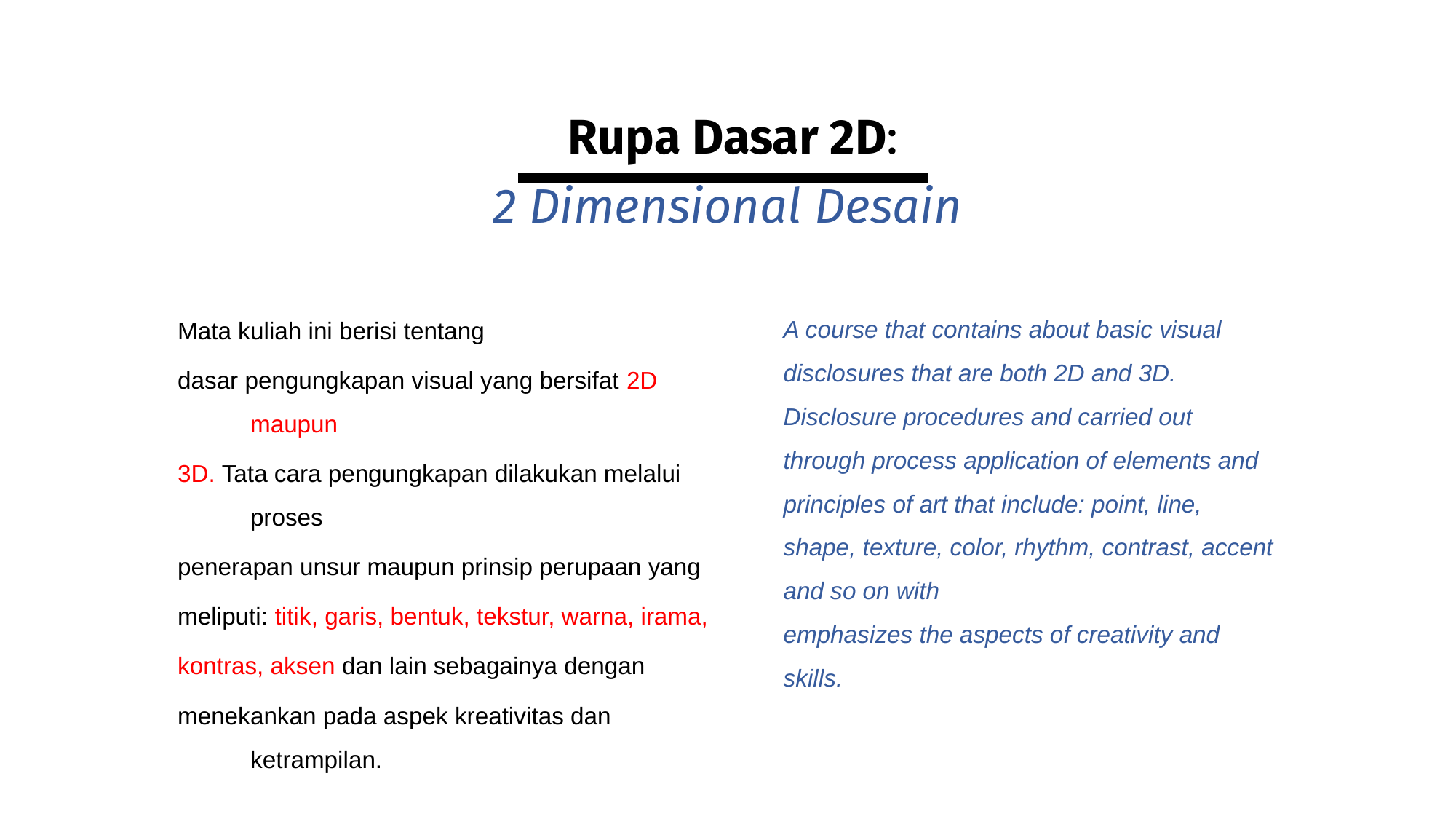

Rupa Dasar 2D:
2 Dimensional Desain

A course that contains about basic visual disclosures that are both 2D and 3D. Disclosure procedures and carried out through process application of elements and principles of art that include: point, line, shape, texture, color, rhythm, contrast, accent and so on with
emphasizes the aspects of creativity and skills.

Mata kuliah ini berisi tentang
dasar pengungkapan visual yang bersifat 2D maupun
3D. Tata cara pengungkapan dilakukan melalui proses
penerapan unsur maupun prinsip perupaan yang
meliputi: titik, garis, bentuk, tekstur, warna, irama,
kontras, aksen dan lain sebagainya dengan
menekankan pada aspek kreativitas dan ketrampilan.